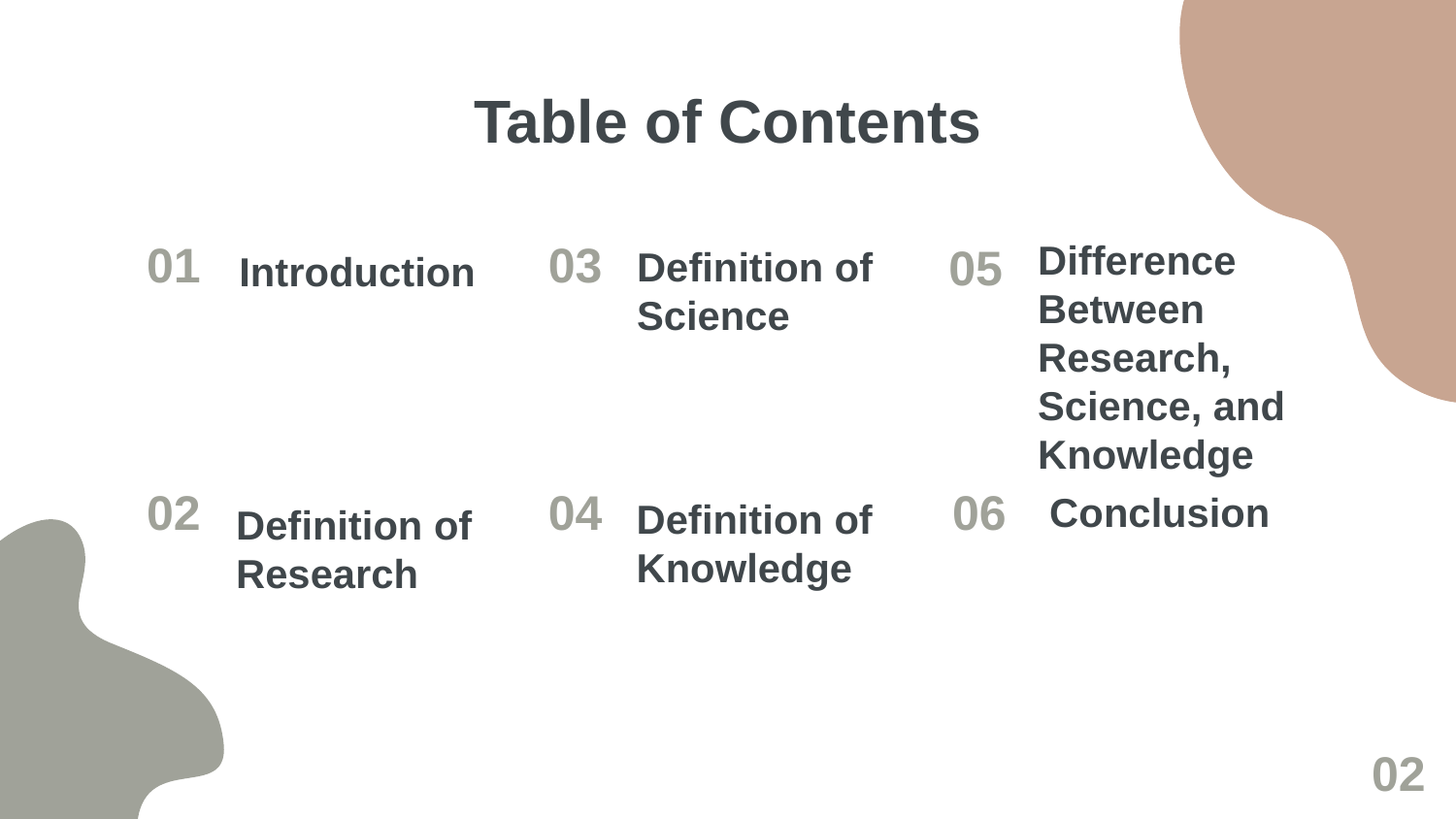

# Table of Contents
Difference Between Research, Science, and Knowledge
Definition of Science
01
03
05
 Introduction

Conclusion
02
04
Definition of Knowledge
 06
Definition of Research

02